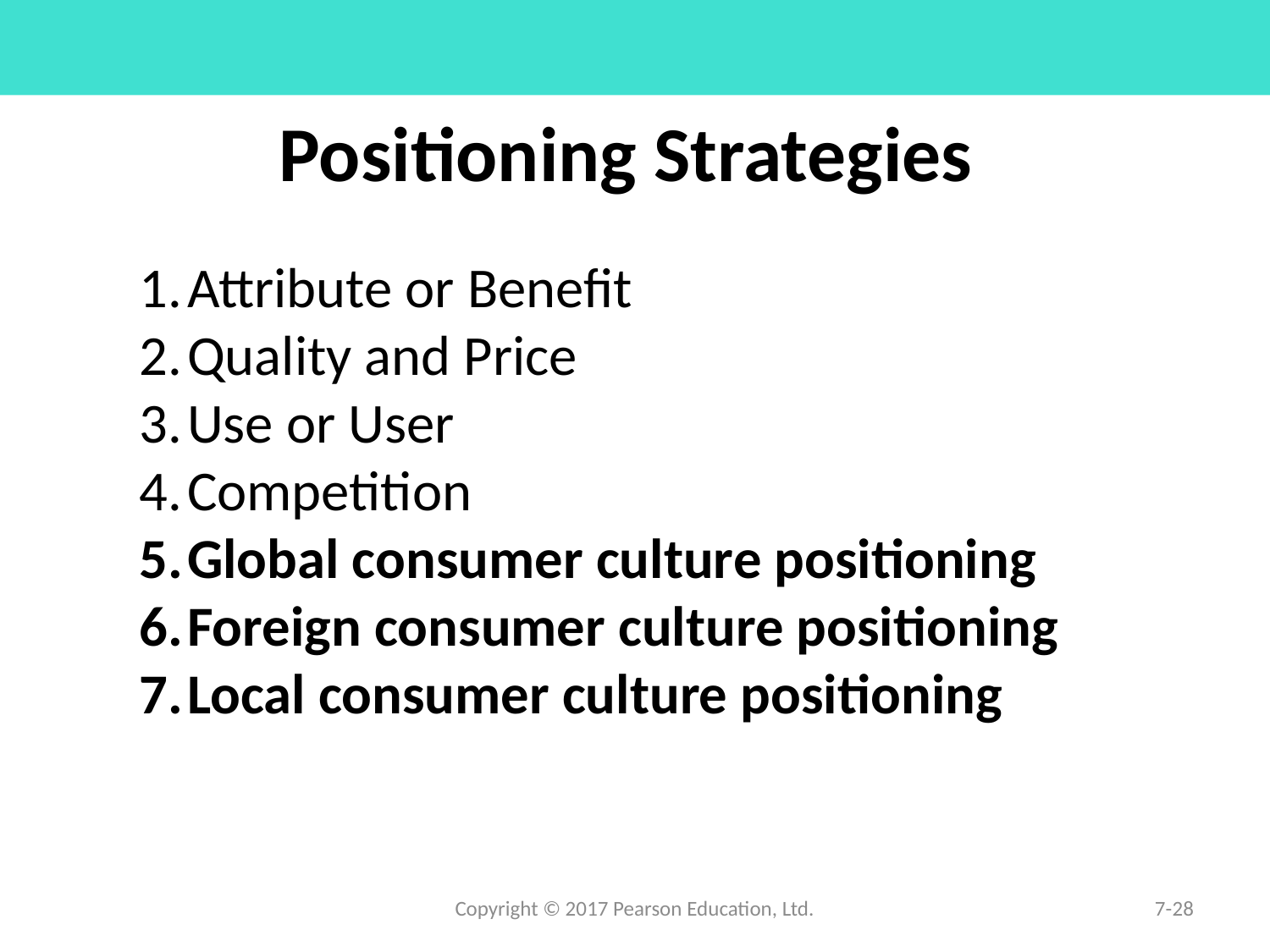

# Positioning Strategies
Attribute or Benefit
Quality and Price
Use or User
Competition
Global consumer culture positioning
Foreign consumer culture positioning
Local consumer culture positioning
Copyright © 2017 Pearson Education, Ltd.
7-28